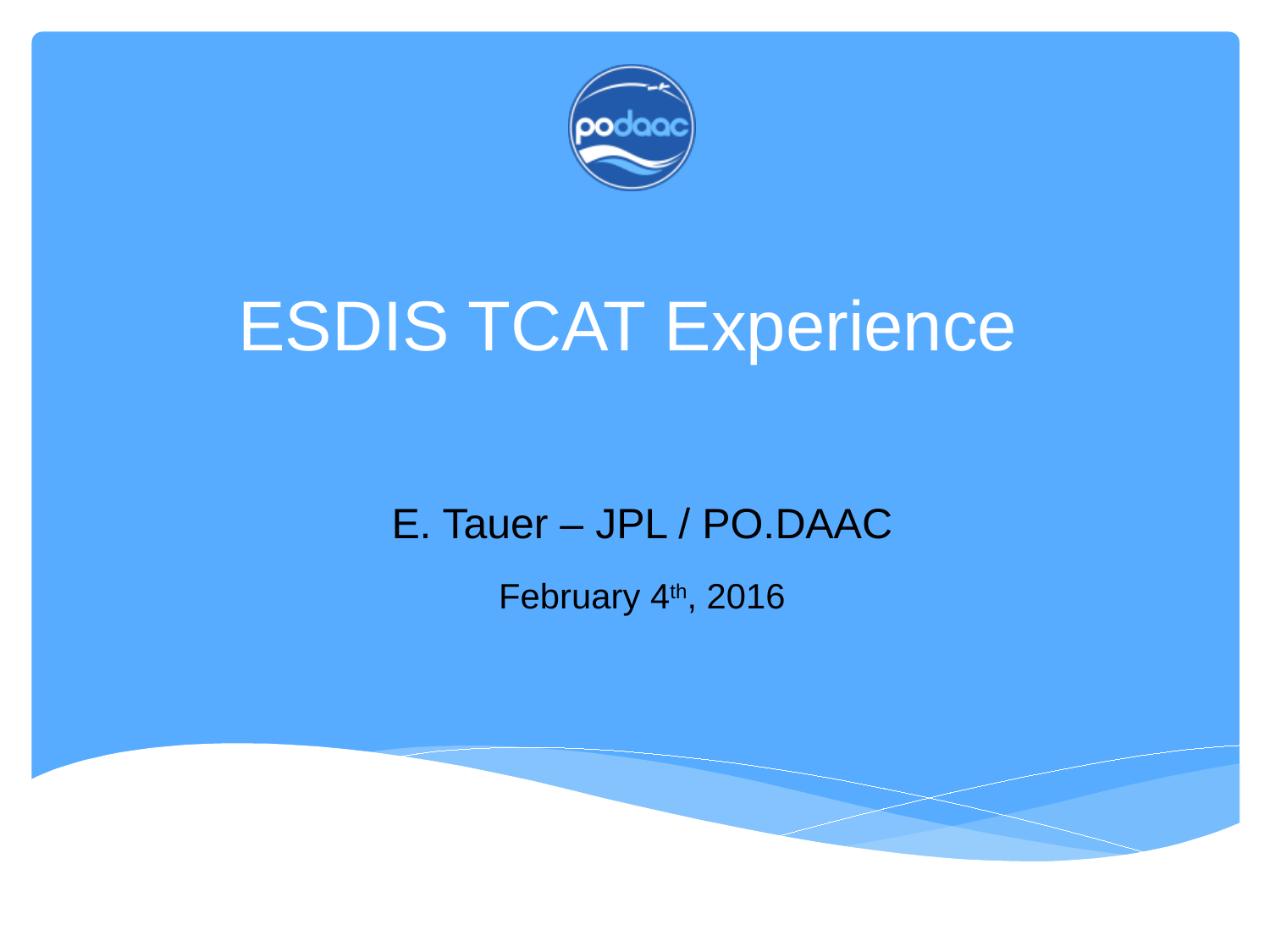

# ESDIS TCAT Experience
E. Tauer – JPL / PO.DAAC

February 4th, 2016